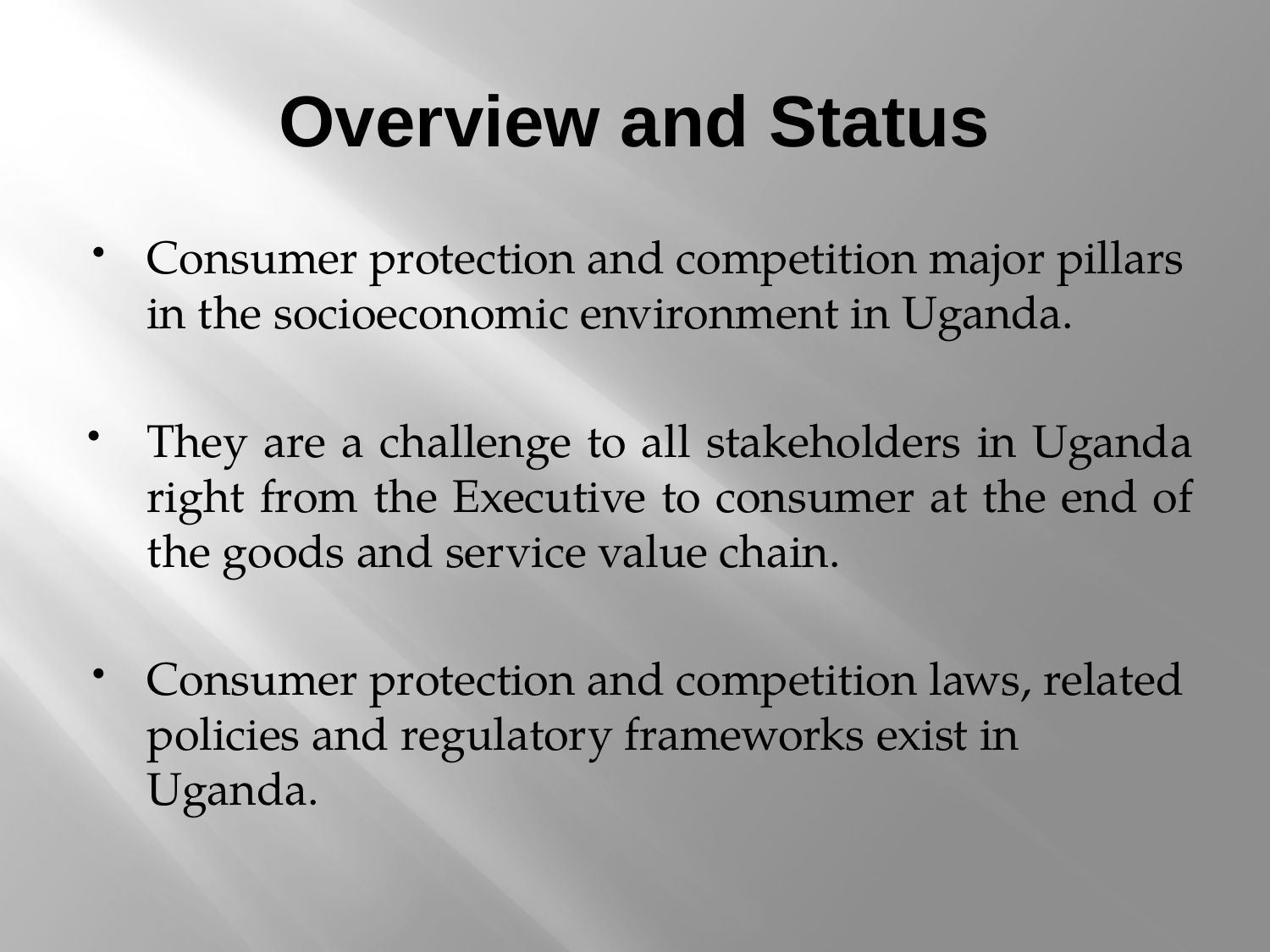

# Overview and Status
Consumer protection and competition major pillars in the socioeconomic environment in Uganda.

They are a challenge to all stakeholders in Uganda right from the Executive to consumer at the end of the goods and service value chain.

Consumer protection and competition laws, related policies and regulatory frameworks exist in Uganda.